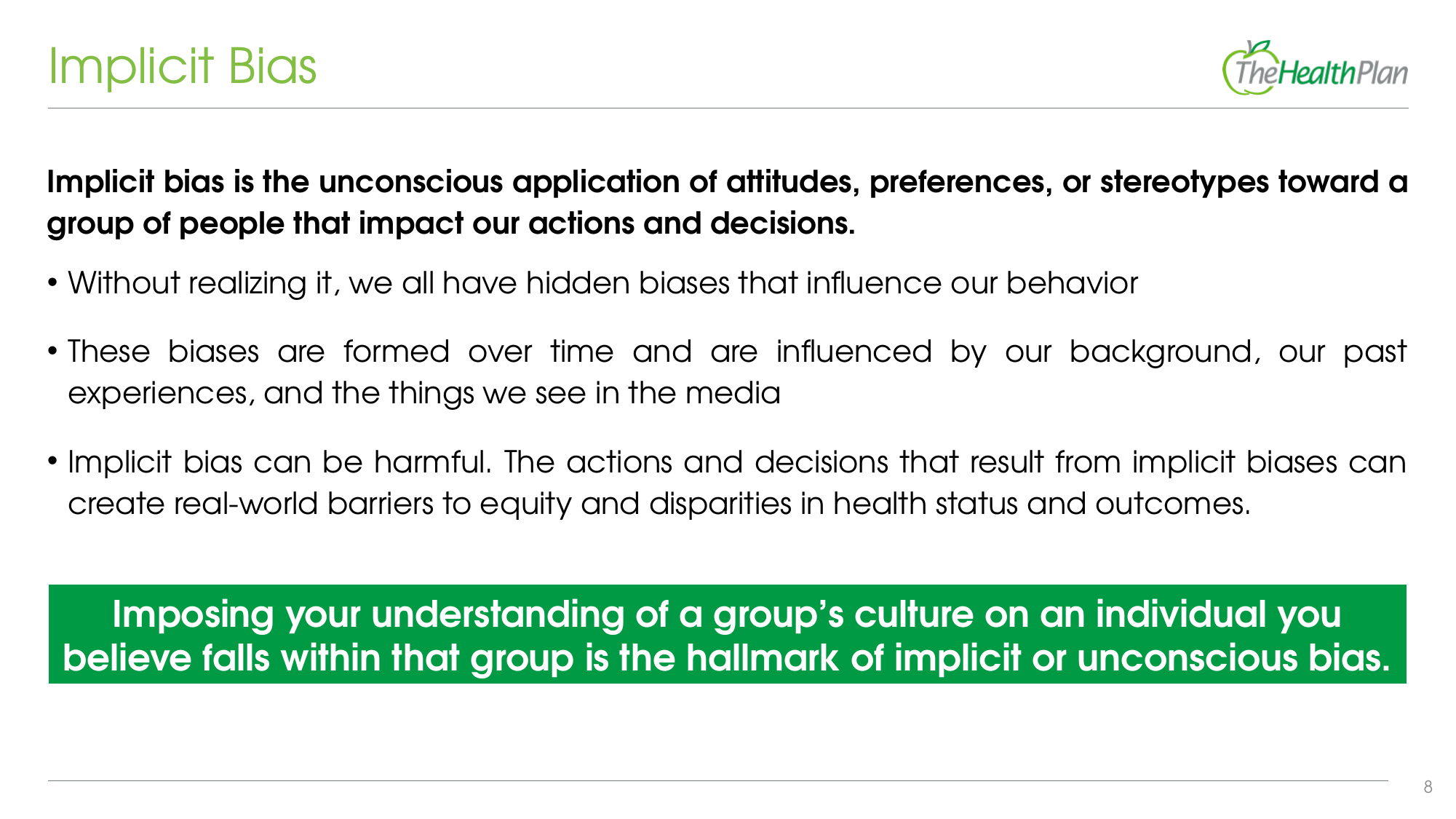

# Implicit Bias
Implicit bias is the unconscious application of attitudes, preferences, or stereotypes toward a group of people that impact our actions and decisions.
Without realizing it, we all have hidden biases that influence our behavior
These biases are formed over time and are influenced by our background, our past experiences, and the things we see in the media
Implicit bias can be harmful. The actions and decisions that result from implicit biases can create real-world barriers to equity and disparities in health status and outcomes.

Imposing your understanding of a group’s culture on an individual you believe falls within that group is the hallmark of implicit or unconscious bias.
8